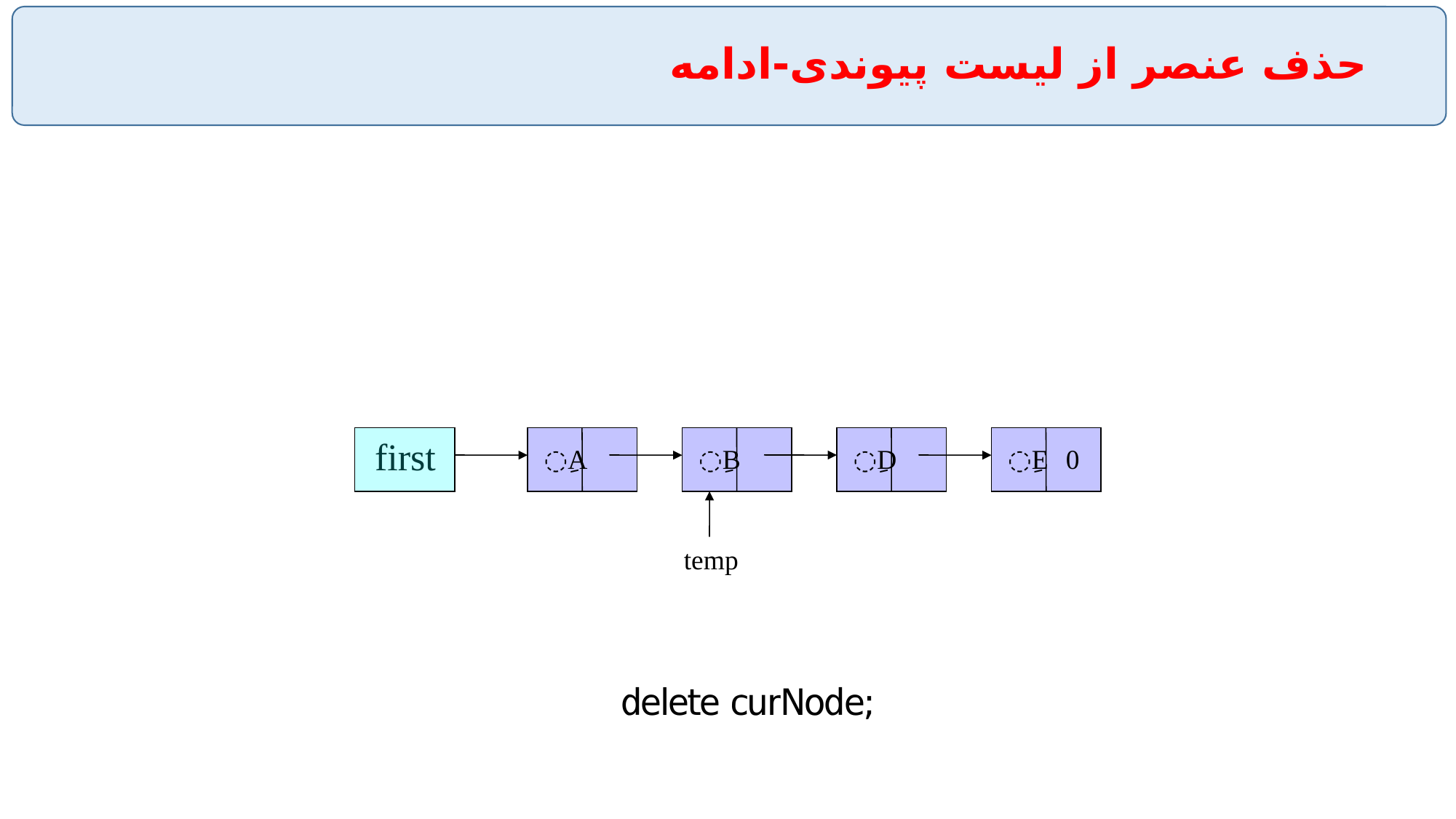

# حذف عنصر از ليست پيوندی-ادامه

first

ِA
ِB
ِD
ِE
0

temp
delete curNode;